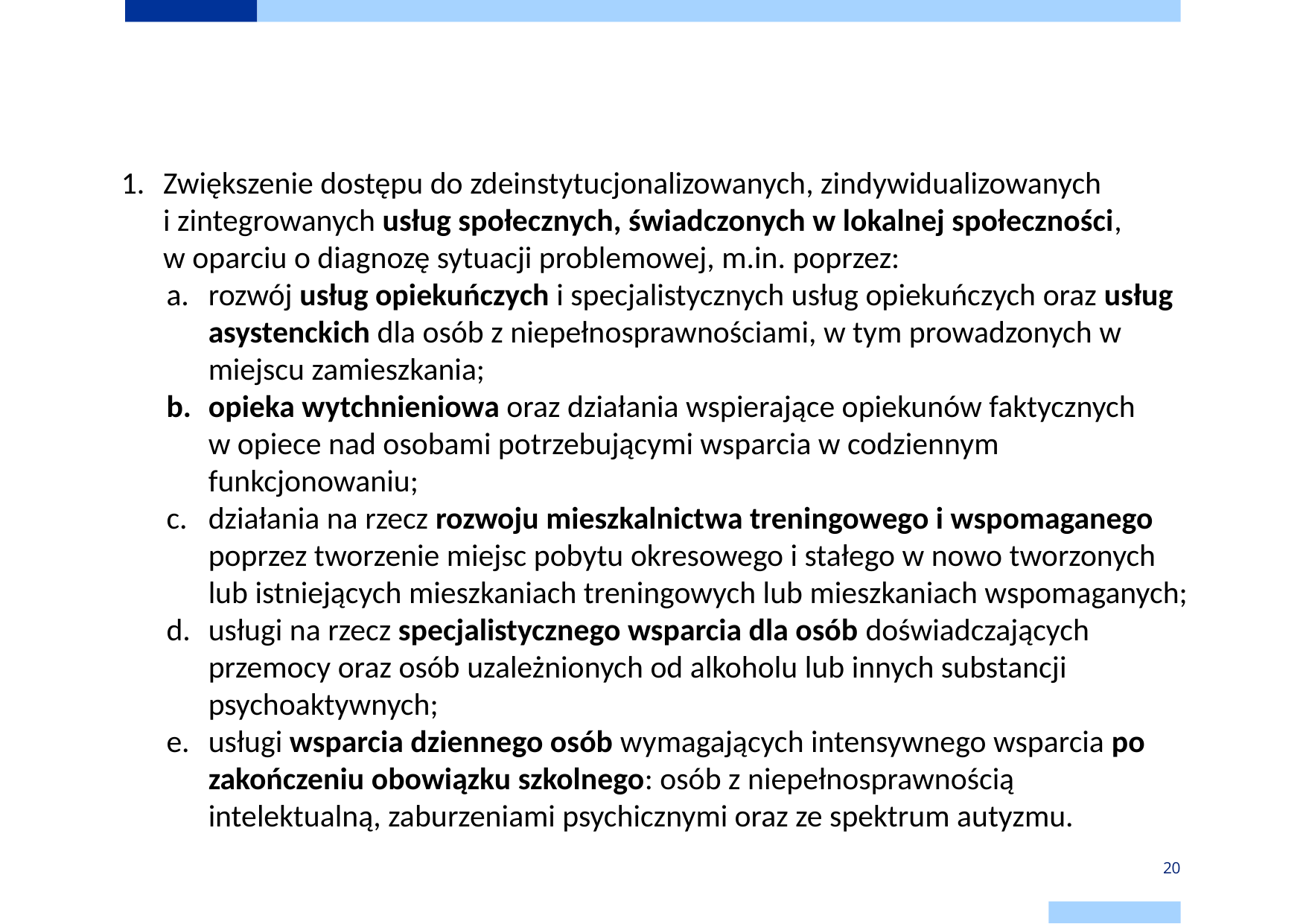

# Działanie 5.19. Usługi społeczne i zdrowotne – TYPY PROJEKTÓW (1/5)
Zwiększenie dostępu do zdeinstytucjonalizowanych, zindywidualizowanych
i zintegrowanych usług społecznych, świadczonych w lokalnej społeczności,
w oparciu o diagnozę sytuacji problemowej, m.in. poprzez:
rozwój usług opiekuńczych i specjalistycznych usług opiekuńczych oraz usług asystenckich dla osób z niepełnosprawnościami, w tym prowadzonych w miejscu zamieszkania;
opieka wytchnieniowa oraz działania wspierające opiekunów faktycznych
w opiece nad osobami potrzebującymi wsparcia w codziennym funkcjonowaniu;
działania na rzecz rozwoju mieszkalnictwa treningowego i wspomaganego poprzez tworzenie miejsc pobytu okresowego i stałego w nowo tworzonych lub istniejących mieszkaniach treningowych lub mieszkaniach wspomaganych;
usługi na rzecz specjalistycznego wsparcia dla osób doświadczających przemocy oraz osób uzależnionych od alkoholu lub innych substancji psychoaktywnych;
usługi wsparcia dziennego osób wymagających intensywnego wsparcia po zakończeniu obowiązku szkolnego: osób z niepełnosprawnością intelektualną, zaburzeniami psychicznymi oraz ze spektrum autyzmu.
20